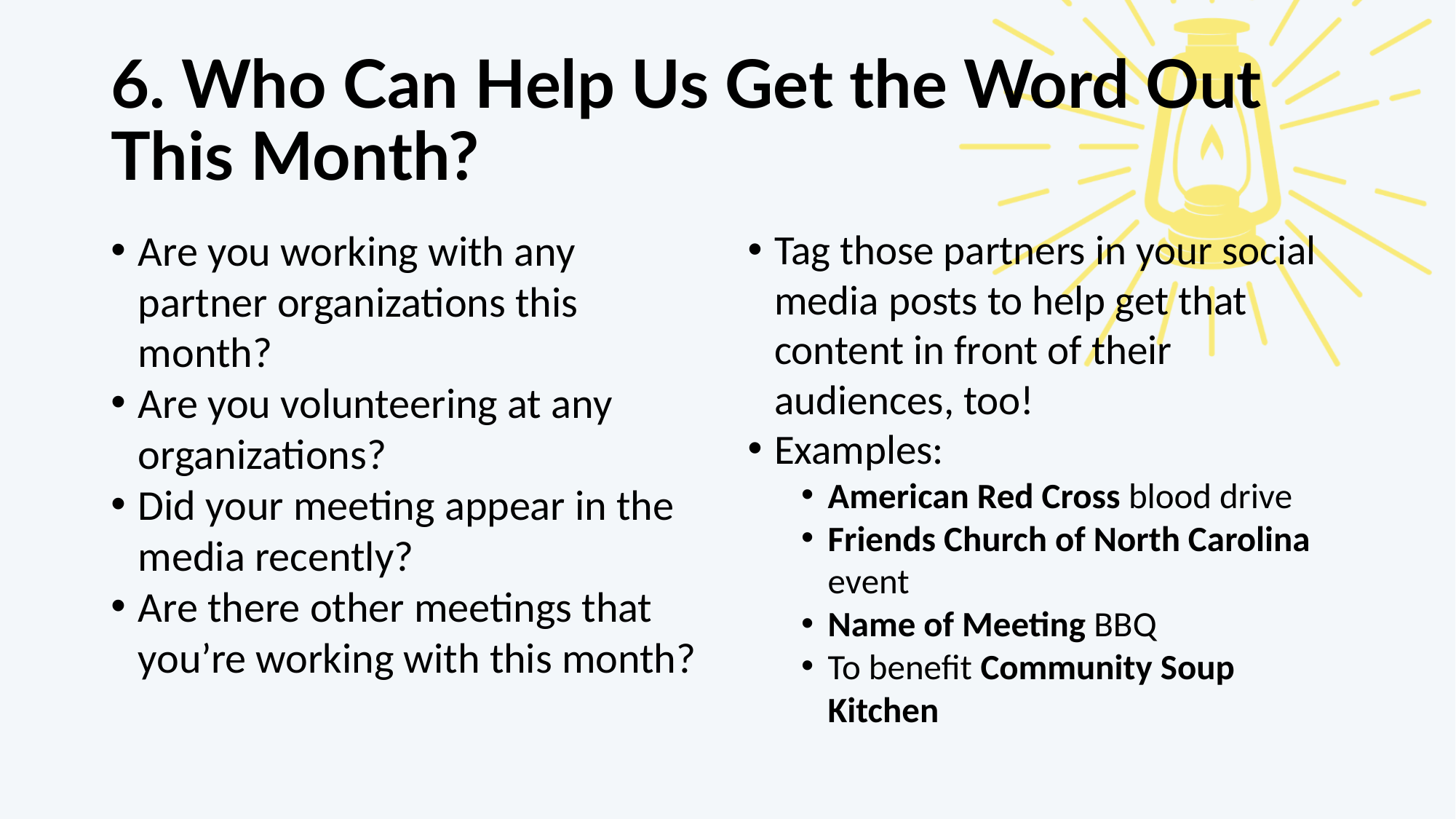

# 6. Who Can Help Us Get the Word Out This Month?
Are you working with any partner organizations this month?
Are you volunteering at any organizations?
Did your meeting appear in the media recently?
Are there other meetings that you’re working with this month?
Tag those partners in your social media posts to help get that content in front of their audiences, too!
Examples:
American Red Cross blood drive
Friends Church of North Carolina event
Name of Meeting BBQ
To benefit Community Soup Kitchen